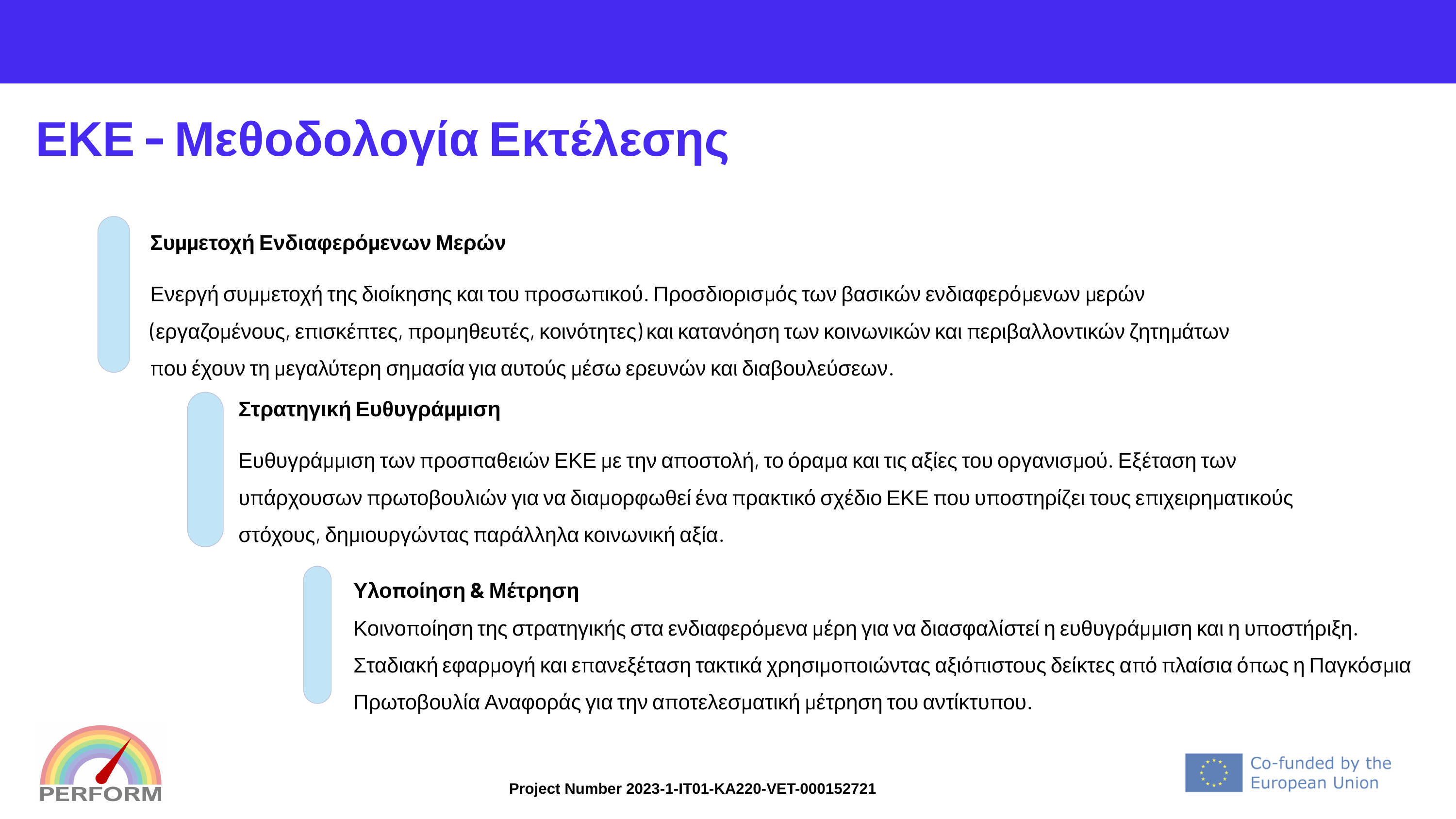

# ΕΚΕ - Μεθοδολογία Εκτέλεσης

Συμμετοχή Ενδιαφερόμενων Μερών
Ενεργή συμμετοχή της διοίκησης και του προσωπικού. Προσδιορισμός των βασικών ενδιαφερόμενων μερών (εργαζομένους, επισκέπτες, προμηθευτές, κοινότητες) και κατανόηση των κοινωνικών και περιβαλλοντικών ζητημάτων που έχουν τη μεγαλύτερη σημασία για αυτούς μέσω ερευνών και διαβουλεύσεων.
Στρατηγική Ευθυγράμμιση

Ευθυγράμμιση των προσπαθειών ΕΚΕ με την αποστολή, το όραμα και τις αξίες του οργανισμού. Εξέταση των υπάρχουσων πρωτοβουλιών για να διαμορφωθεί ένα πρακτικό σχέδιο ΕΚΕ που υποστηρίζει τους επιχειρηματικούς στόχους, δημιουργώντας παράλληλα κοινωνική αξία.
Υλοποίηση & Μέτρηση

Κοινοποίηση της στρατηγικής στα ενδιαφερόμενα μέρη για να διασφαλίστεί η ευθυγράμμιση και η υποστήριξη. Σταδιακή εφαρμογή και επανεξέταση τακτικά χρησιμοποιώντας αξιόπιστους δείκτες από πλαίσια όπως η Παγκόσμια Πρωτοβουλία Αναφοράς για την αποτελεσματική μέτρηση του αντίκτυπου.